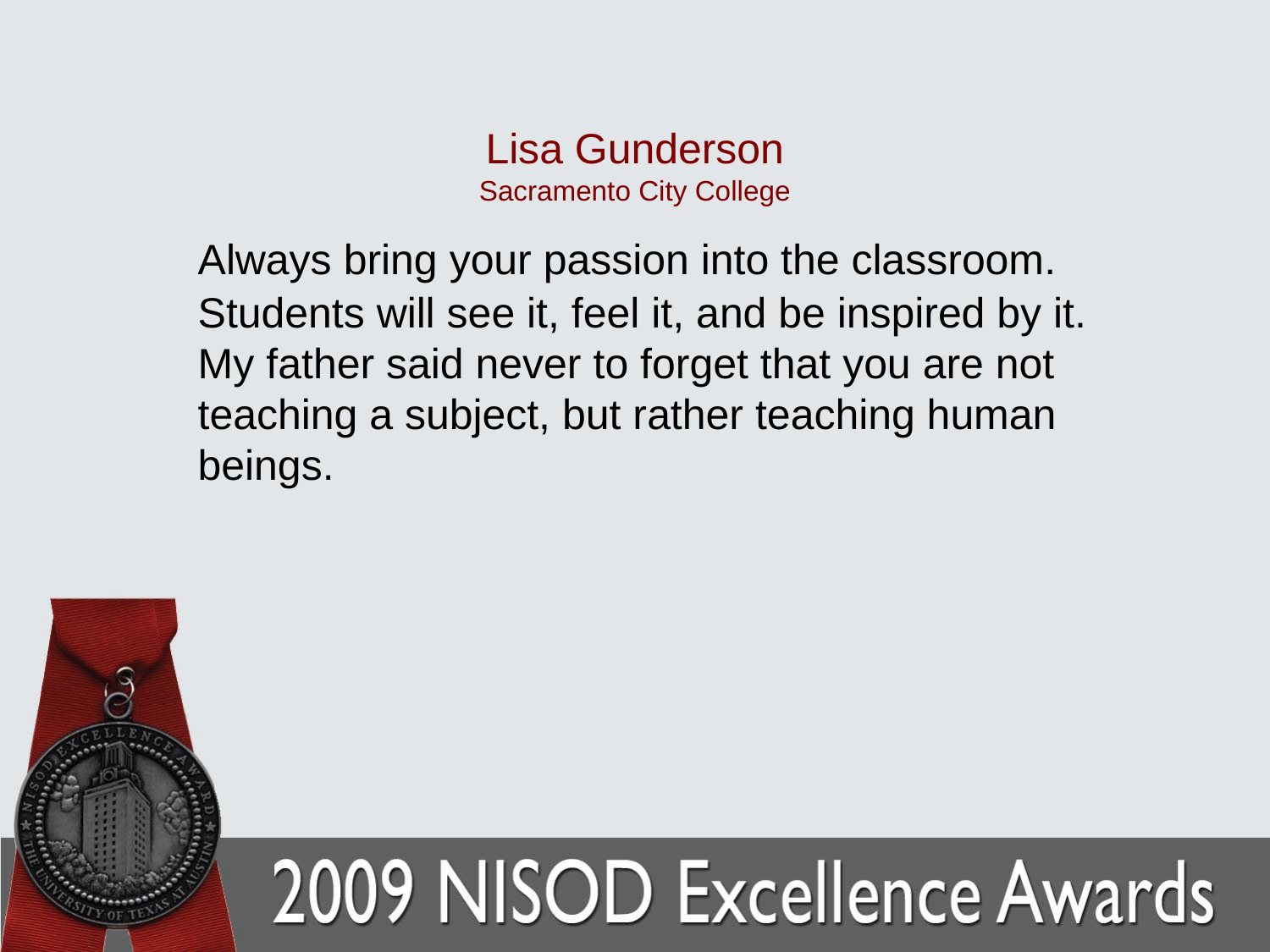

# Lisa Gunderson Sacramento City College
	Always bring your passion into the classroom. Students will see it, feel it, and be inspired by it. My father said never to forget that you are not teaching a subject, but rather teaching human beings.